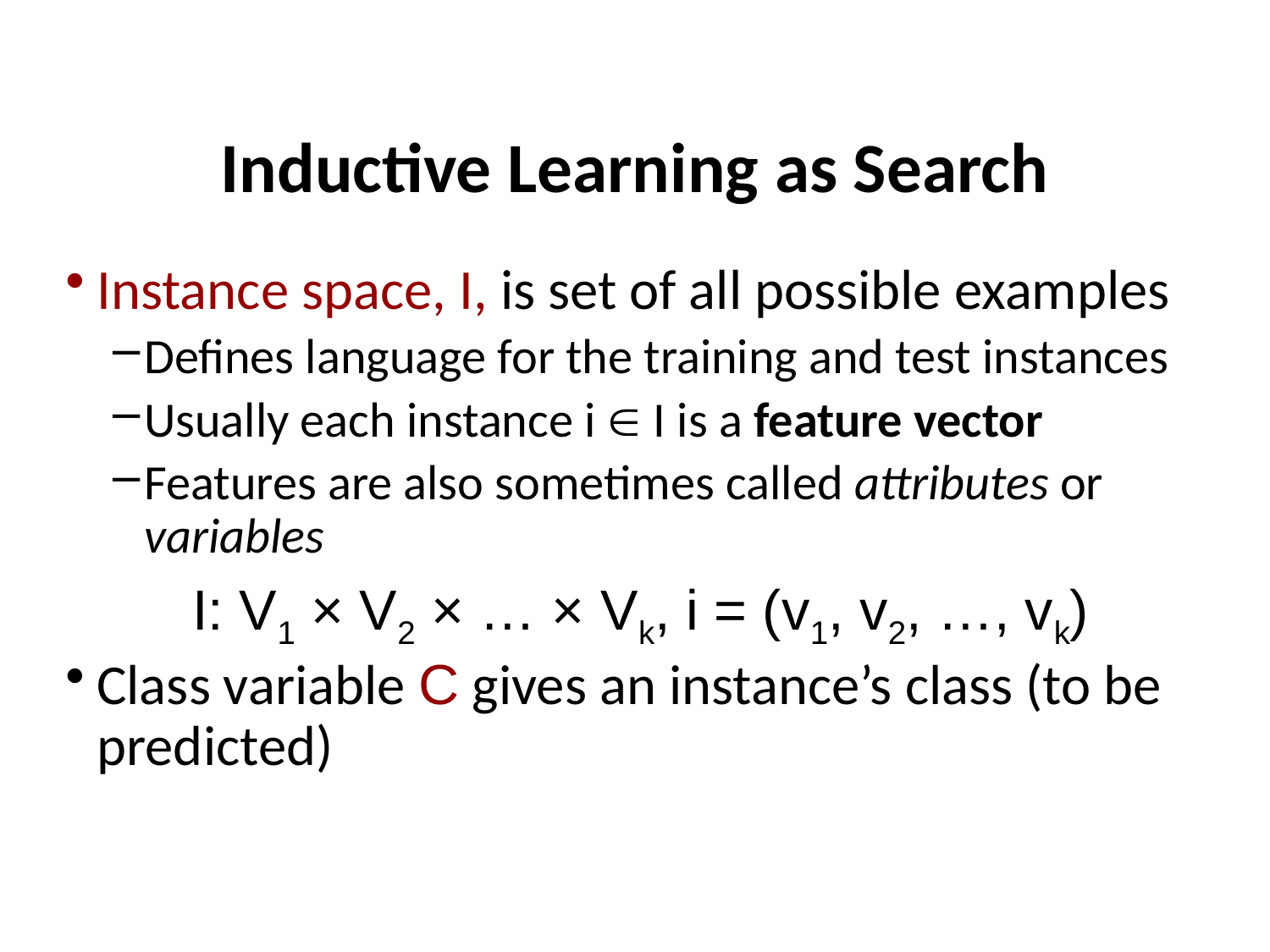

# Inductive Learning as Search
Instance space, I, is set of all possible examples
Defines language for the training and test instances
Usually each instance i ∈ I is a feature vector
Features are also sometimes called attributes or variables
	I: V1 × V2 × … × Vk, i = (v1, v2, …, vk)
Class variable C gives an instance’s class (to be predicted)